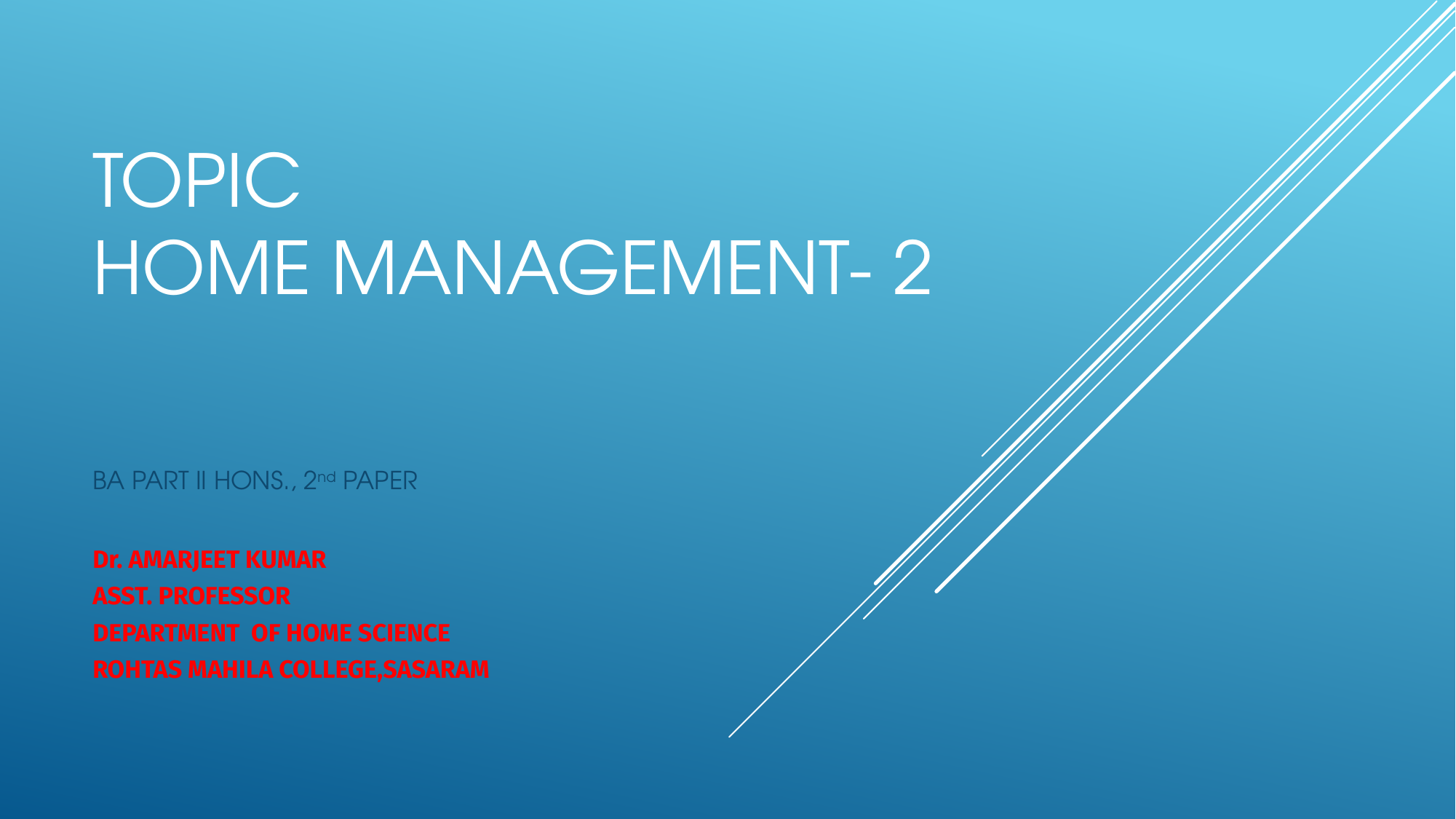

# Topic Home management- 2
BA PART II HONS., 2nd PAPER

Dr. AMARJEET KUMAR
ASST. PROFESSOR
DEPARTMENT  OF HOME SCIENCE
ROHTAS MAHILA COLLEGE,SASARAM